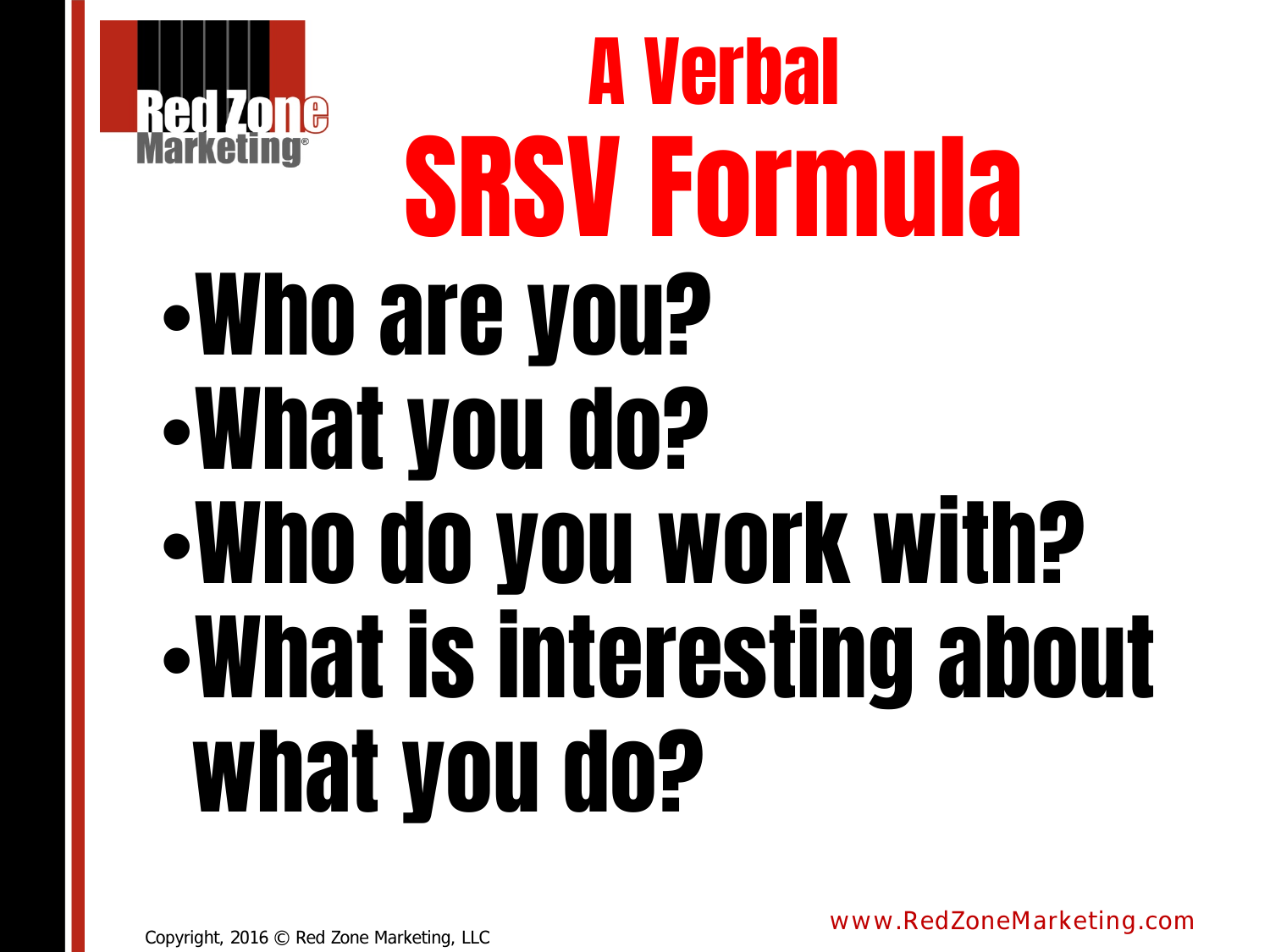

A Verbal
SRSV Formula
Who are you?
What you do?
Who do you work with?
What is interesting about what you do?